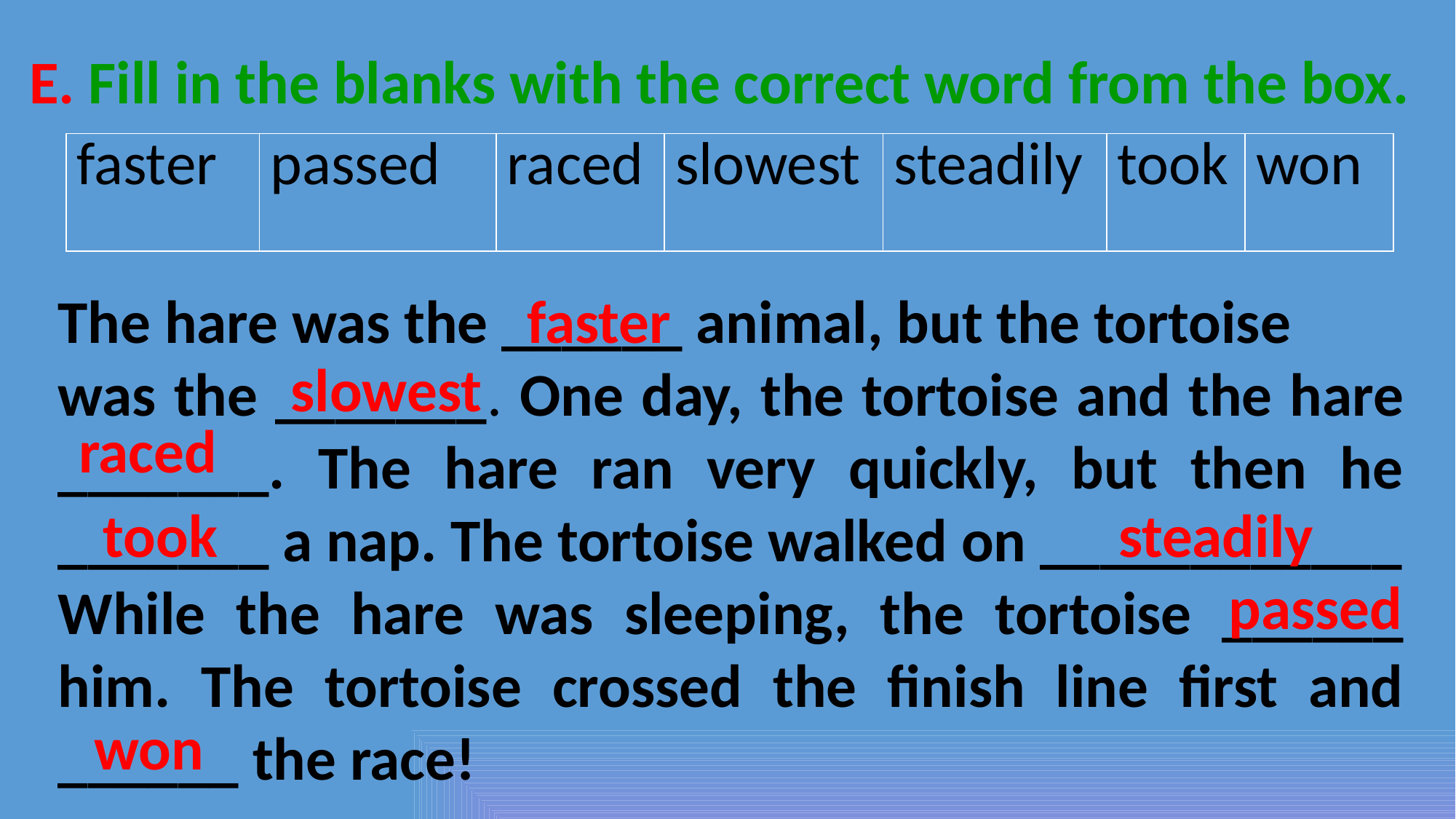

E. Fill in the blanks with the correct word from the box.
| faster | passed | raced | slowest | steadily | took | won |
| --- | --- | --- | --- | --- | --- | --- |
The hare was the ______ animal, but the tortoise
was the _______. One day, the tortoise and the hare _______. The hare ran very quickly, but then he _______ a nap. The tortoise walked on ____________
While the hare was sleeping, the tortoise ______ him. The tortoise crossed the finish line first and ______ the race!
faster
slowest
raced
steadily
took
passed
won